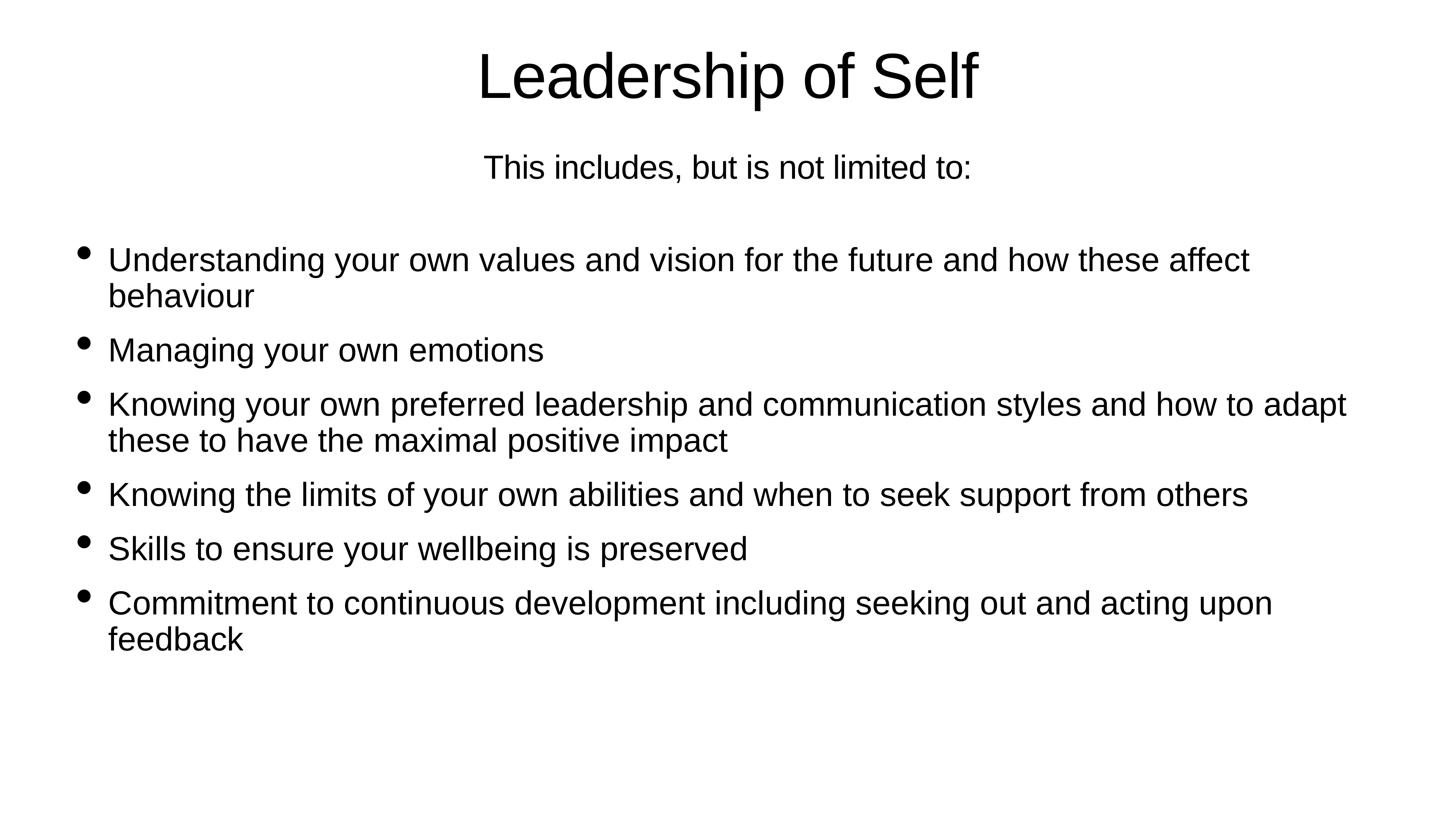

# Leadership of Self
This includes, but is not limited to:
Understanding your own values and vision for the future and how these affect behaviour
Managing your own emotions
Knowing your own preferred leadership and communication styles and how to adapt these to have the maximal positive impact
Knowing the limits of your own abilities and when to seek support from others
Skills to ensure your wellbeing is preserved
Commitment to continuous development including seeking out and acting upon feedback